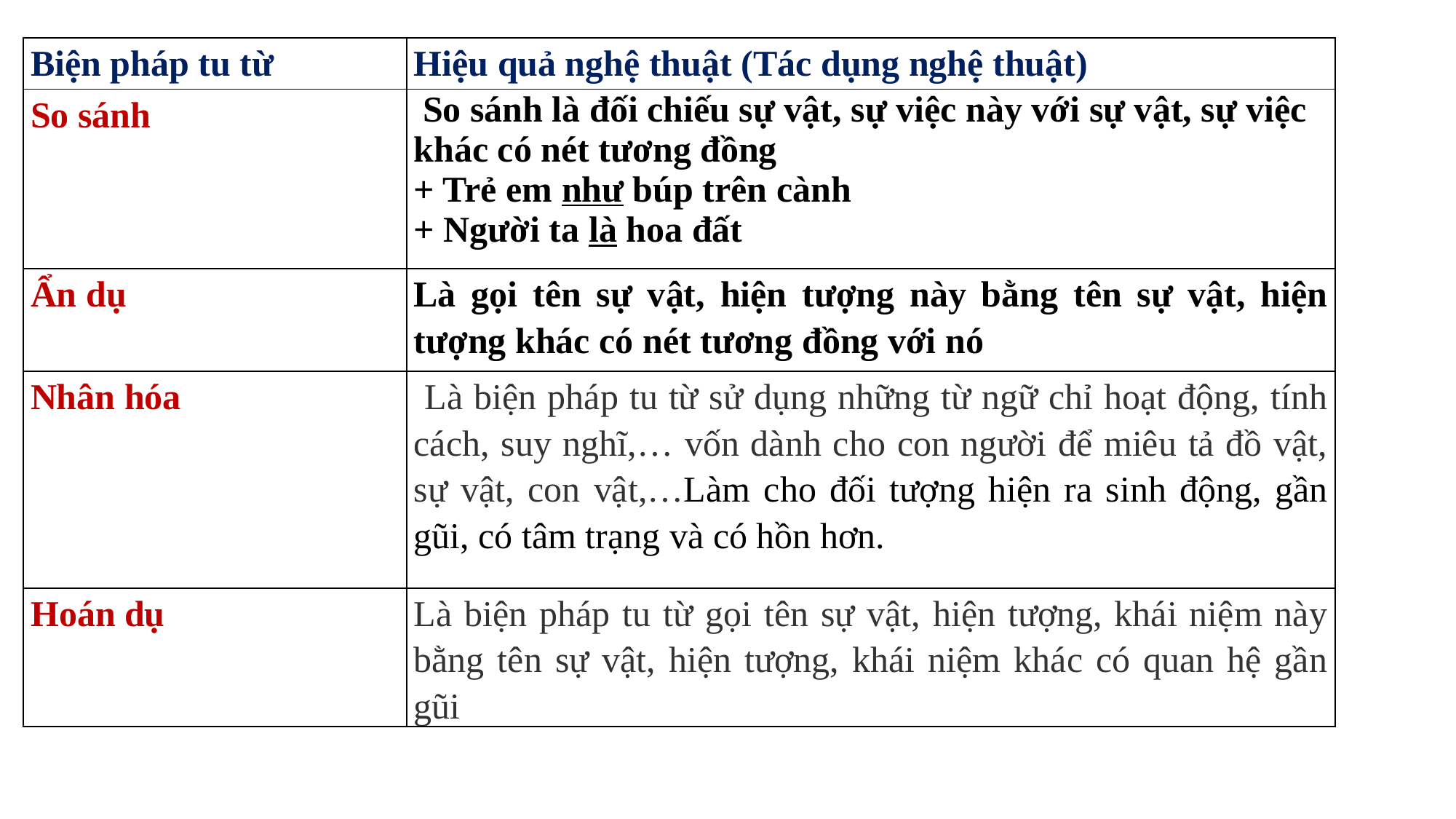

| Biện pháp tu từ | Hiệu quả nghệ thuật (Tác dụng nghệ thuật) |
| --- | --- |
| So sánh | So sánh là đối chiếu sự vật, sự việc này với sự vật, sự việc khác có nét tương đồng + Trẻ em như búp trên cành + Người ta là hoa đất |
| Ẩn dụ | Là gọi tên sự vật, hiện tượng này bằng tên sự vật, hiện tượng khác có nét tương đồng với nó |
| Nhân hóa | Là biện pháp tu từ sử dụng những từ ngữ chỉ hoạt động, tính cách, suy nghĩ,… vốn dành cho con người để miêu tả đồ vật, sự vật, con vật,…Làm cho đối tượng hiện ra sinh động, gần gũi, có tâm trạng và có hồn hơn. |
| Hoán dụ | Là biện pháp tu từ gọi tên sự vật, hiện tượng, khái niệm này bằng tên sự vật, hiện tượng, khái niệm khác có quan hệ gần gũi |